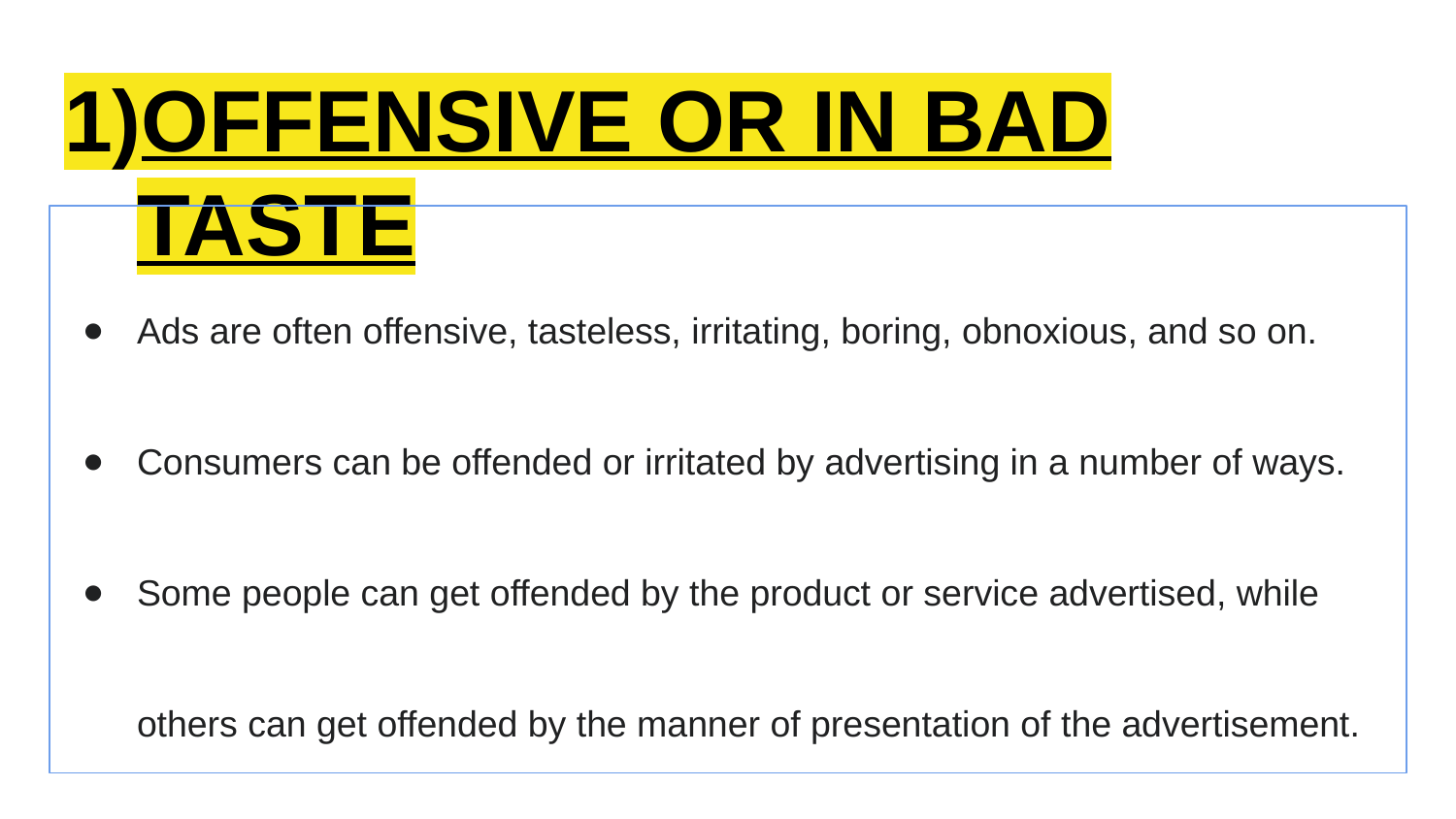

# OFFENSIVE OR IN BAD TASTE
Ads are often offensive, tasteless, irritating, boring, obnoxious, and so on.
Consumers can be offended or irritated by advertising in a number of ways.
Some people can get offended by the product or service advertised, while others can get offended by the manner of presentation of the advertisement.